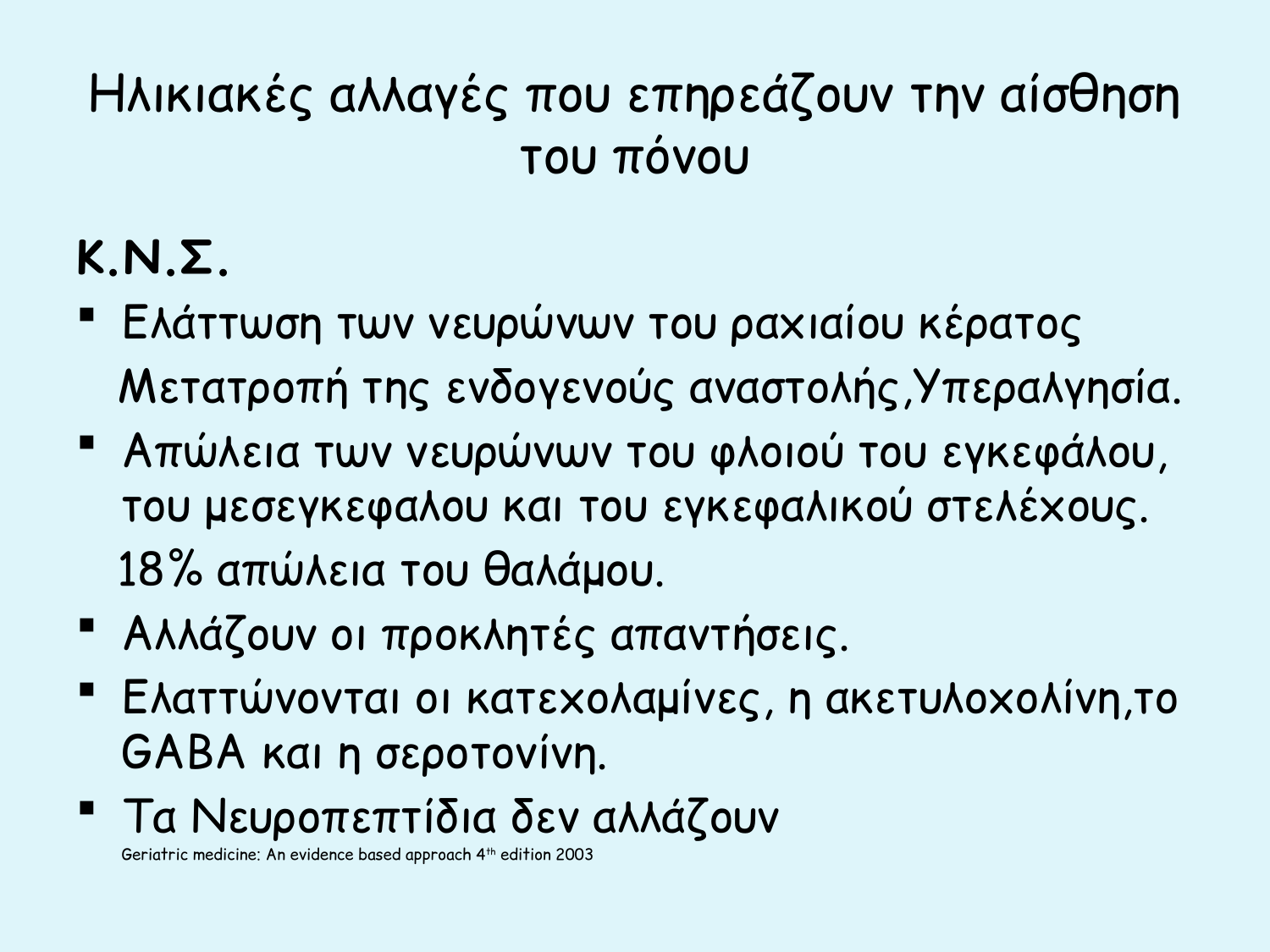

# Ηλικιακές αλλαγές που επηρεάζουν την αίσθηση του πόνου
Κ.Ν.Σ.
Ελάττωση των νευρώνων του ραχιαίου κέρατος
   Μετατροπή της ενδογενούς αναστολής,Υπεραλγησία.
Απώλεια των νευρώνων του φλοιού του εγκεφάλου, του μεσεγκεφαλου και του εγκεφαλικού στελέχους.
   18% απώλεια του θαλάμου.
Αλλάζουν οι προκλητές απαντήσεις.
Ελαττώνονται οι κατεχολαμίνες, η ακετυλοχολίνη,το GABA και η σεροτονίνη.
Τα Νευροπεπτίδια δεν αλλάζουν
					Geriatric medicine: An evidence based approach 4th edition 2003